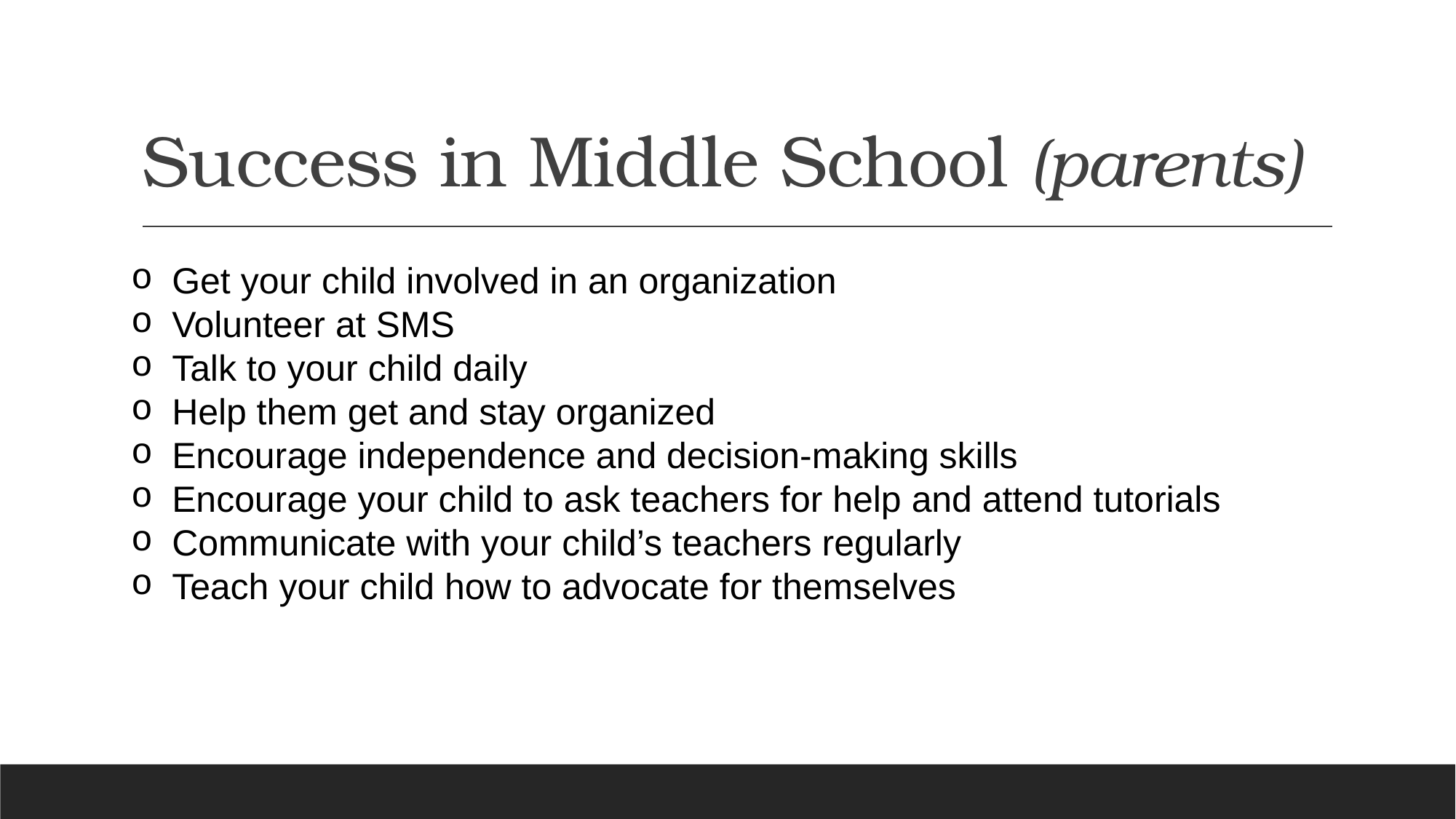

# Success in Middle School (parents)
Get your child involved in an organization
Volunteer at SMS
Talk to your child daily
Help them get and stay organized
Encourage independence and decision-making skills
Encourage your child to ask teachers for help and attend tutorials
Communicate with your child’s teachers regularly
Teach your child how to advocate for themselves